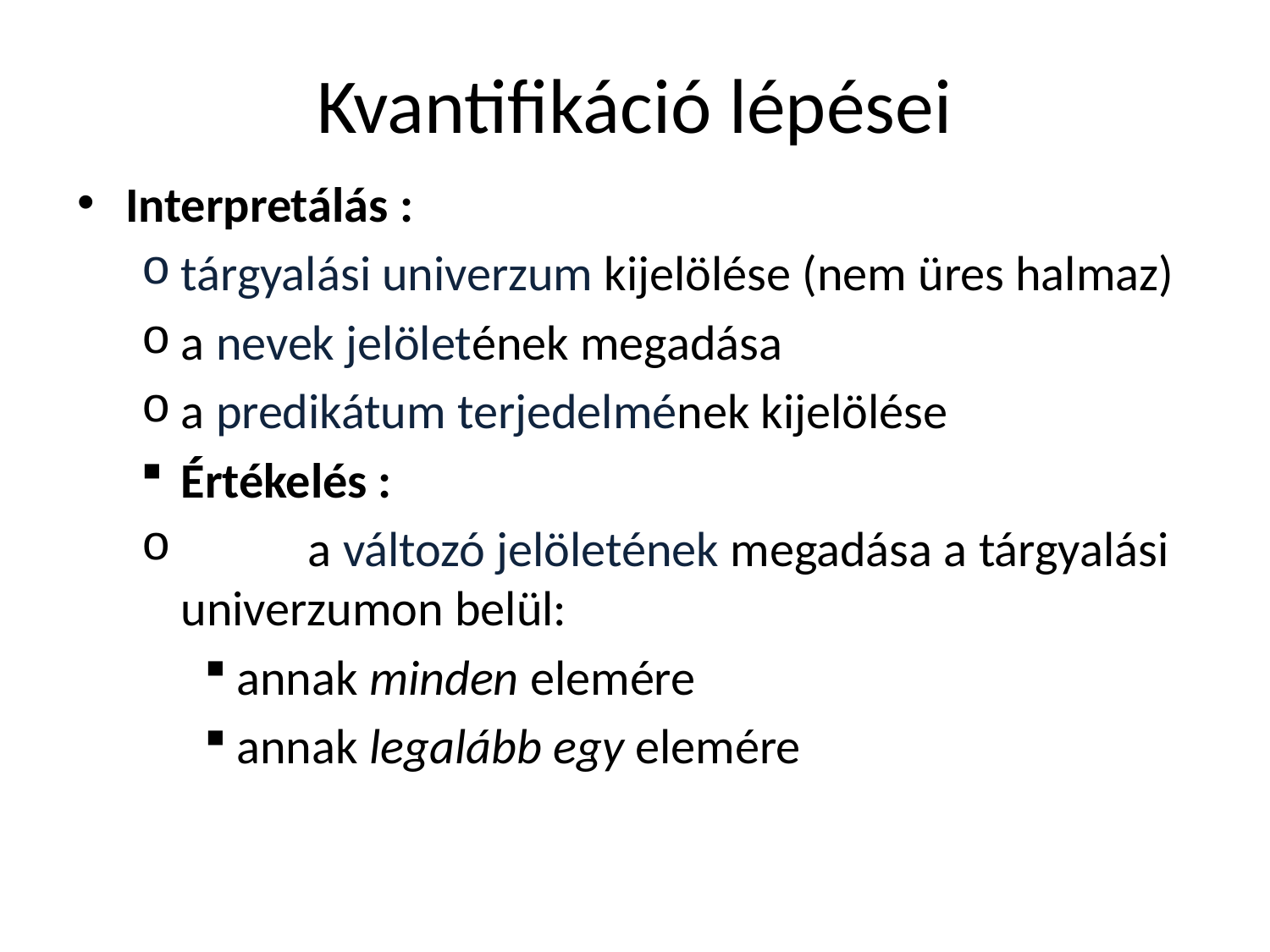

# Kvantifikáció lépései
Interpretálás :
tárgyalási univerzum kijelölése (nem üres halmaz)
a nevek jelöletének megadása
a predikátum terjedelmének kijelölése
Értékelés :
	a változó jelöletének megadása a tárgyalási univerzumon belül:
annak minden elemére
annak legalább egy elemére